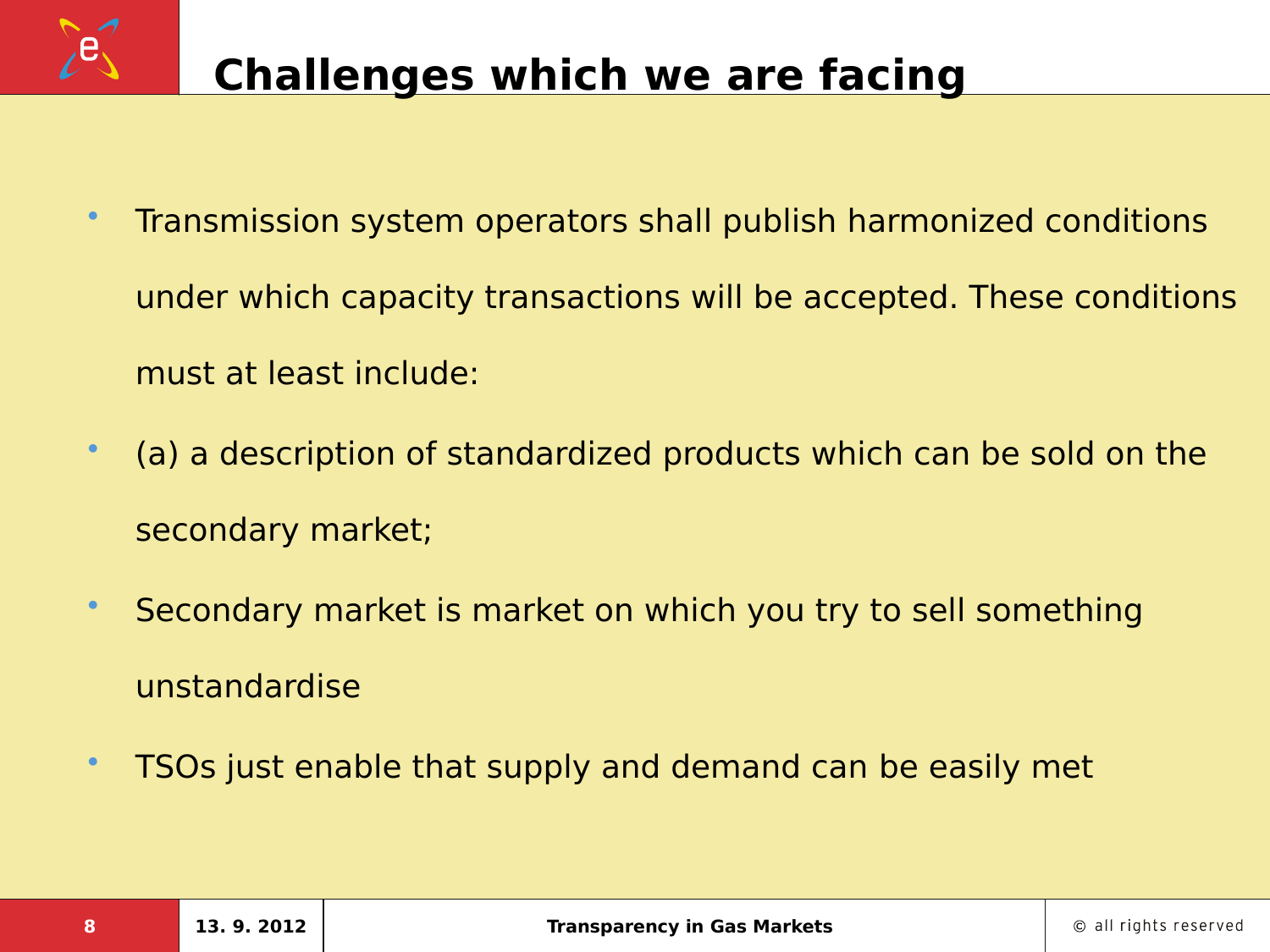

# Challenges which we are facing
Transmission system operators shall publish harmonized conditions under which capacity transactions will be accepted. These conditions must at least include:
(a) a description of standardized products which can be sold on the secondary market;
Secondary market is market on which you try to sell something unstandardise
TSOs just enable that supply and demand can be easily met

8
13. 9. 2012
Transparency in Gas Markets